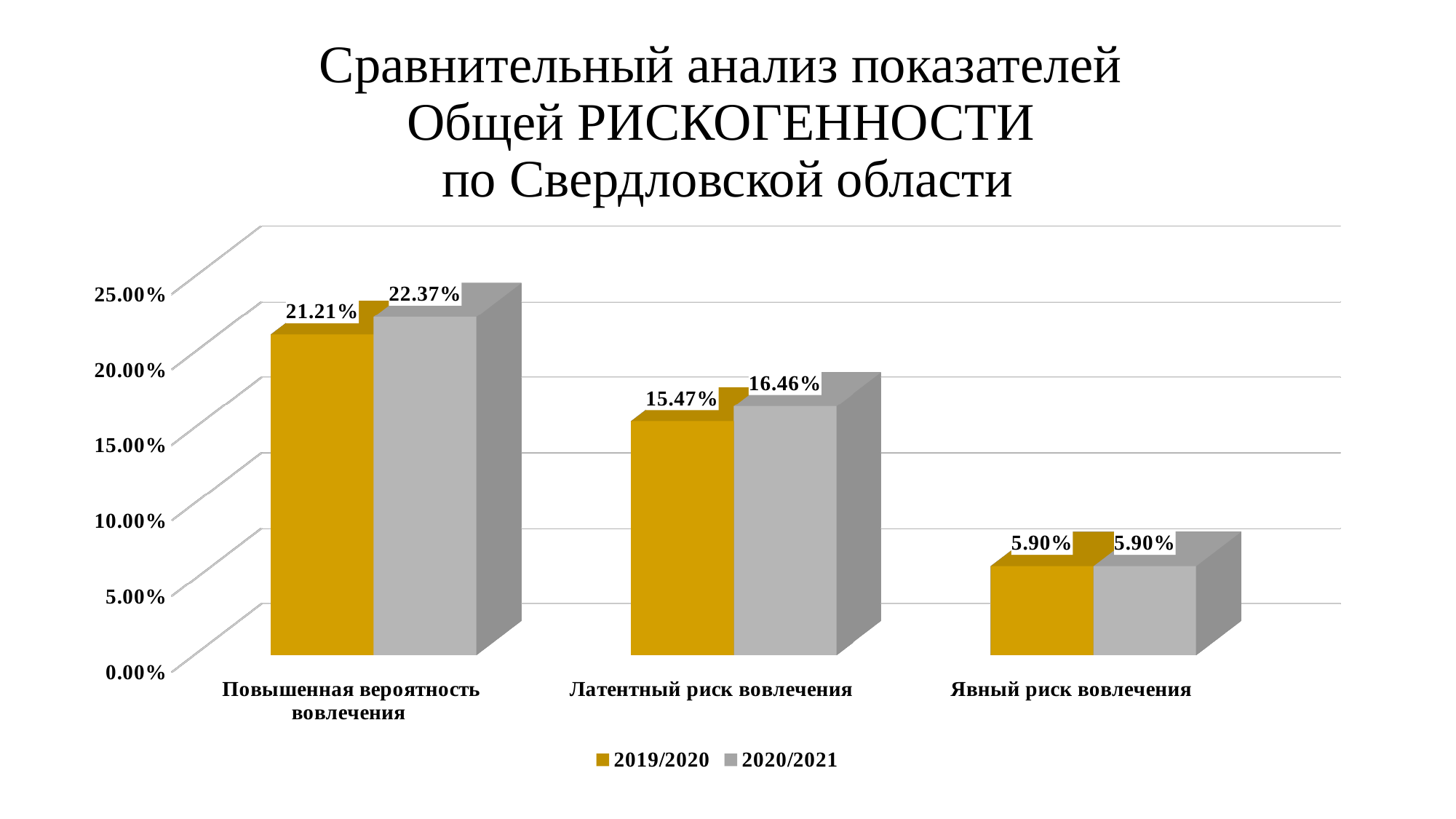

# Сравнительный анализ показателей Общей РИСКОГЕННОСТИ по Свердловской области

[unsupported chart]